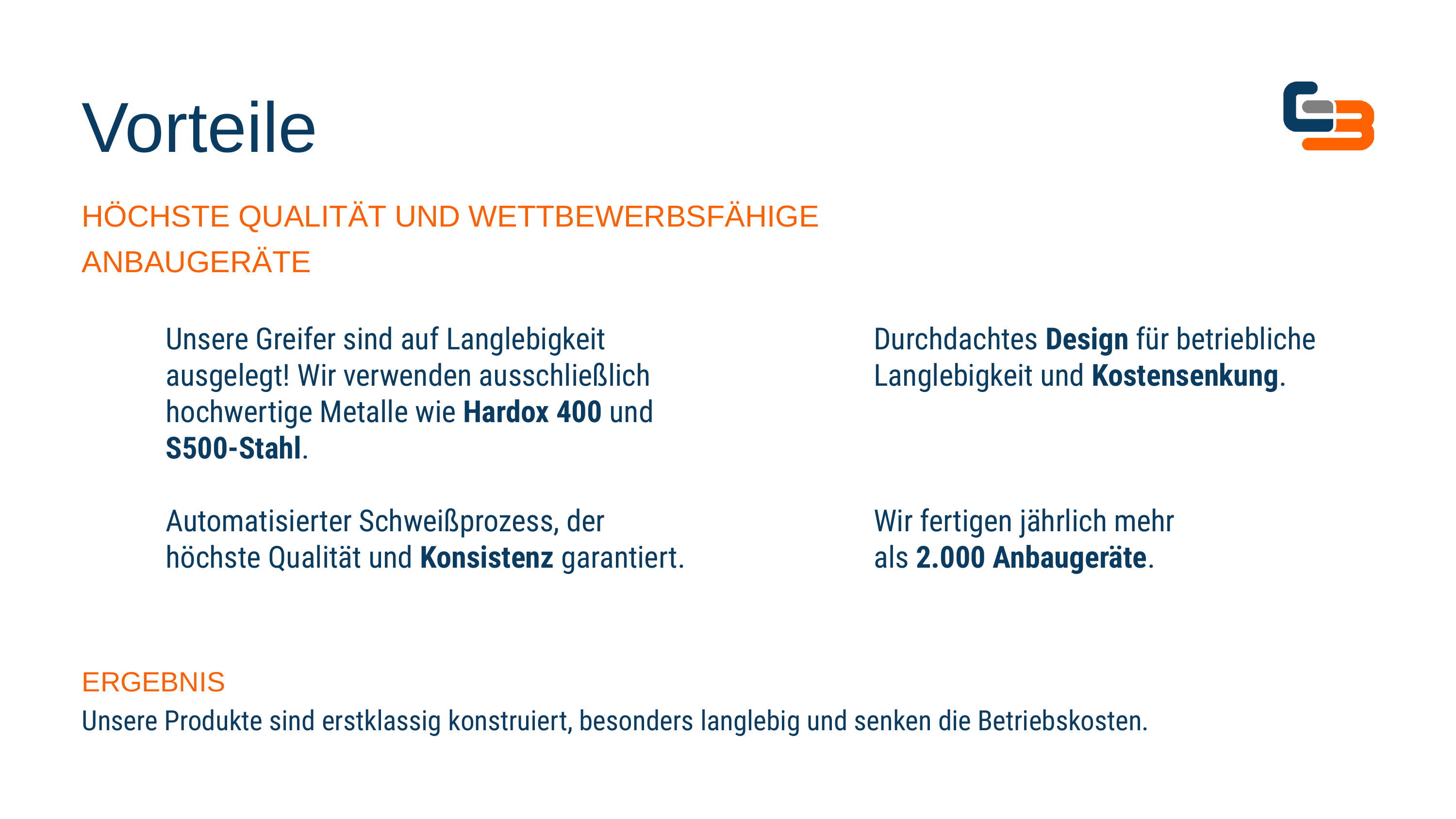

Vorteile

HÖCHSTE QUALITÄT UND WETTBEWERBSFÄHIGE ANBAUGERÄTE
Unsere Greifer sind auf Langlebigkeit ausgelegt! Wir verwenden ausschließlich hochwertige Metalle wie Hardox 400 und S500-Stahl.
Durchdachtes Design für betriebliche Langlebigkeit und Kostensenkung.
Automatisierter Schweißprozess, der höchste Qualität und Konsistenz garantiert.
Wir fertigen jährlich mehr als 2.000 Anbaugeräte.

Orange Peel
Grabs
ERGEBNIS
Unsere Produkte sind erstklassig konstruiert, besonders langlebig und senken die Betriebskosten.